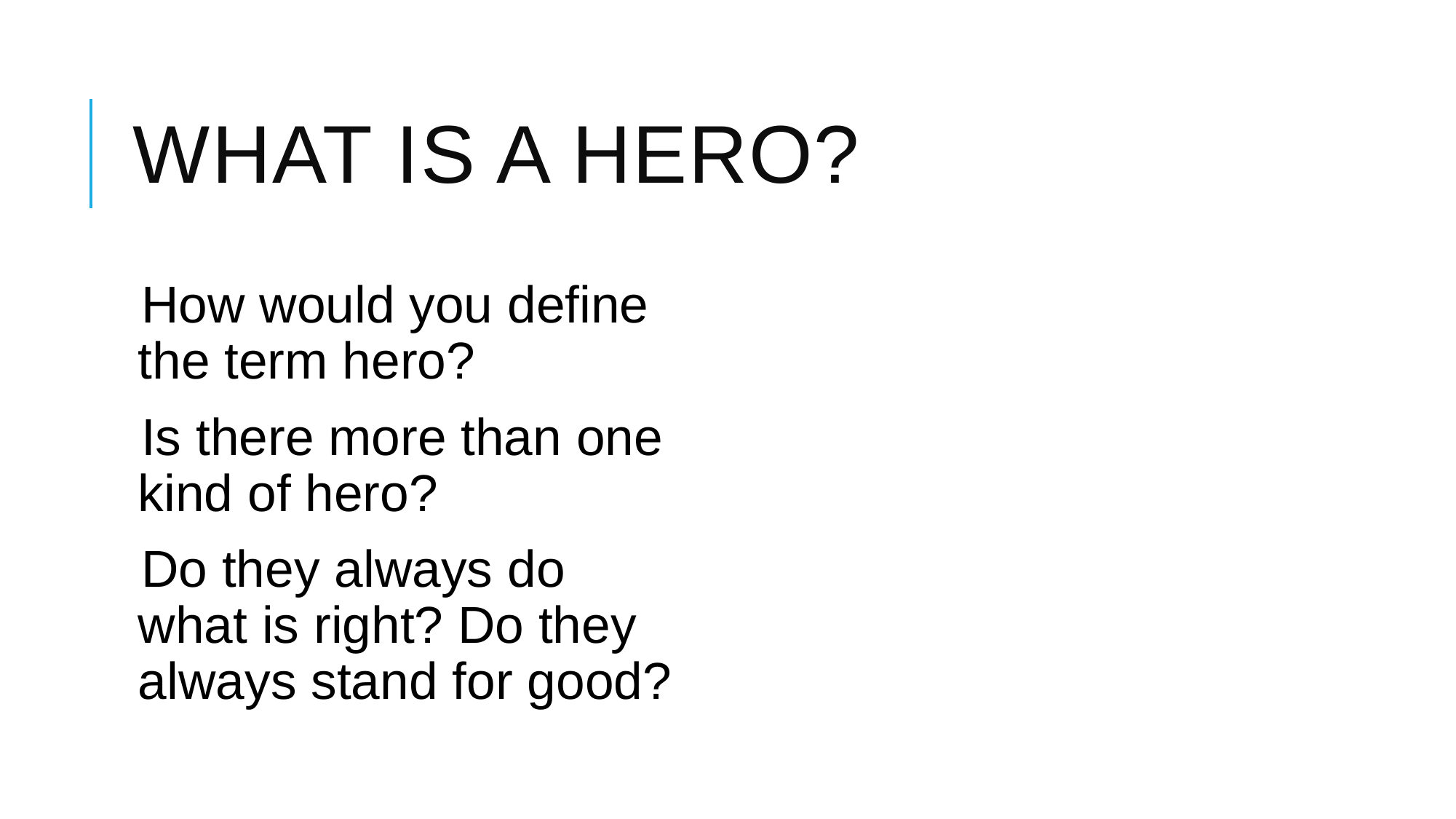

# What is a hero?
How would you define the term hero?
Is there more than one kind of hero?
Do they always do what is right? Do they always stand for good?